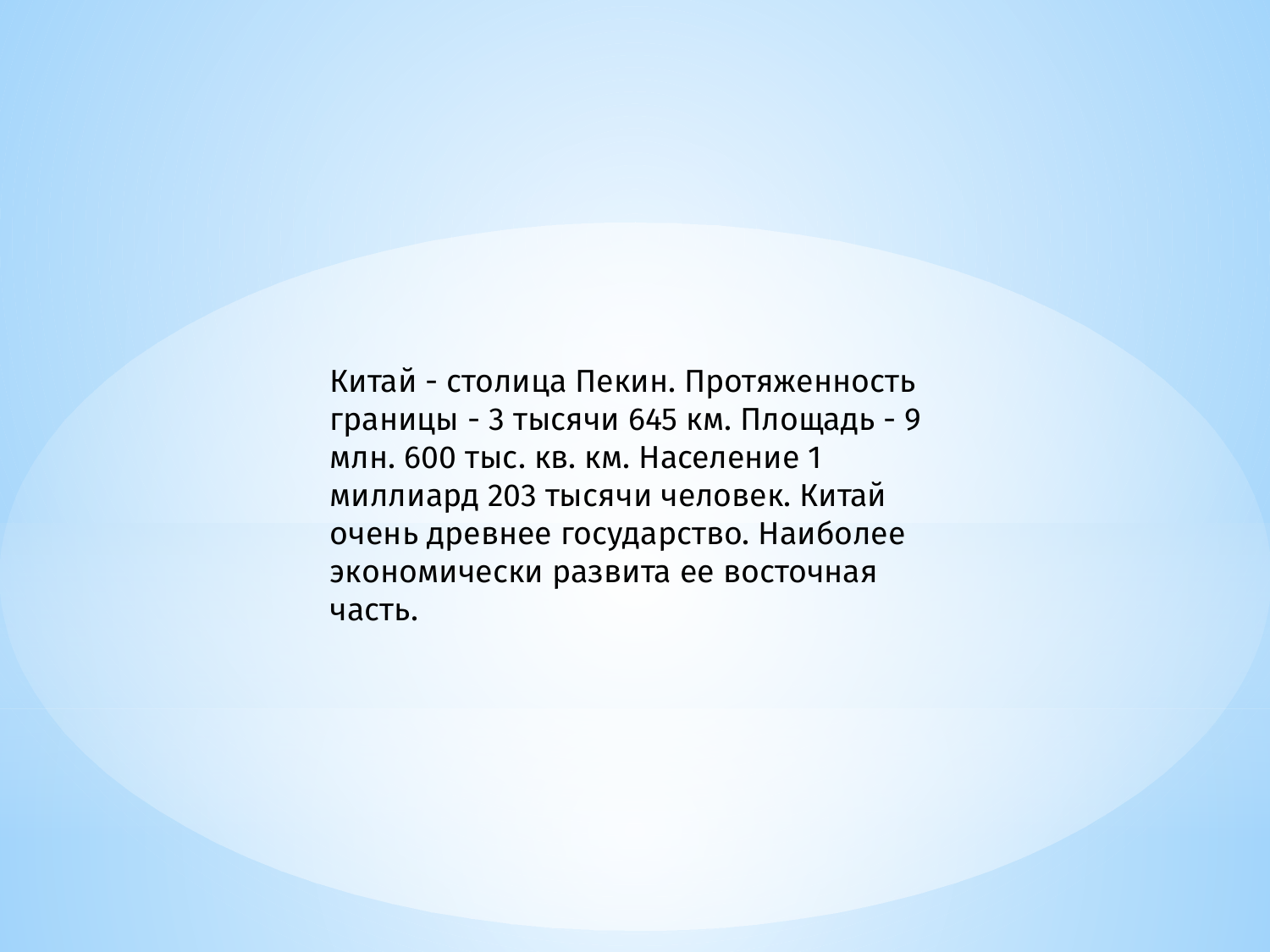

Китай - столица Пекин. Протяженность границы - 3 тысячи 645 км. Площадь - 9 млн. 600 тыс. кв. км. Население 1 миллиард 203 тысячи человек. Китай очень древнее государство. Наиболее экономически развита ее восточная часть.